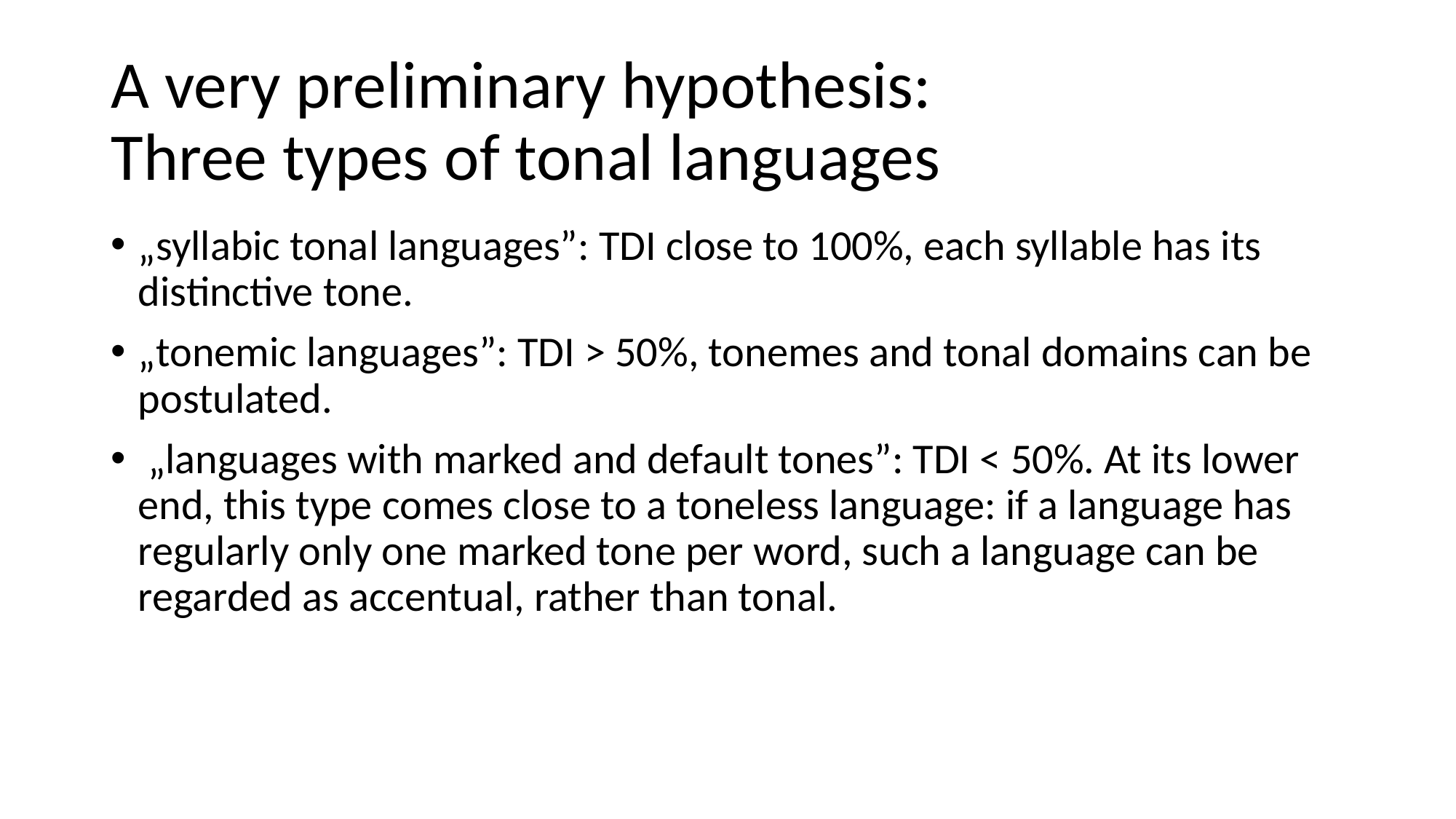

# A very preliminary hypothesis: Three types of tonal languages
„syllabic tonal languages”: TDI close to 100%, each syllable has its distinctive tone.
„tonemic languages”: TDI > 50%, tonemes and tonal domains can be postulated.
 „languages with marked and default tones”: TDI < 50%. At its lower end, this type comes close to a toneless language: if a language has regularly only one marked tone per word, such a language can be regarded as accentual, rather than tonal.